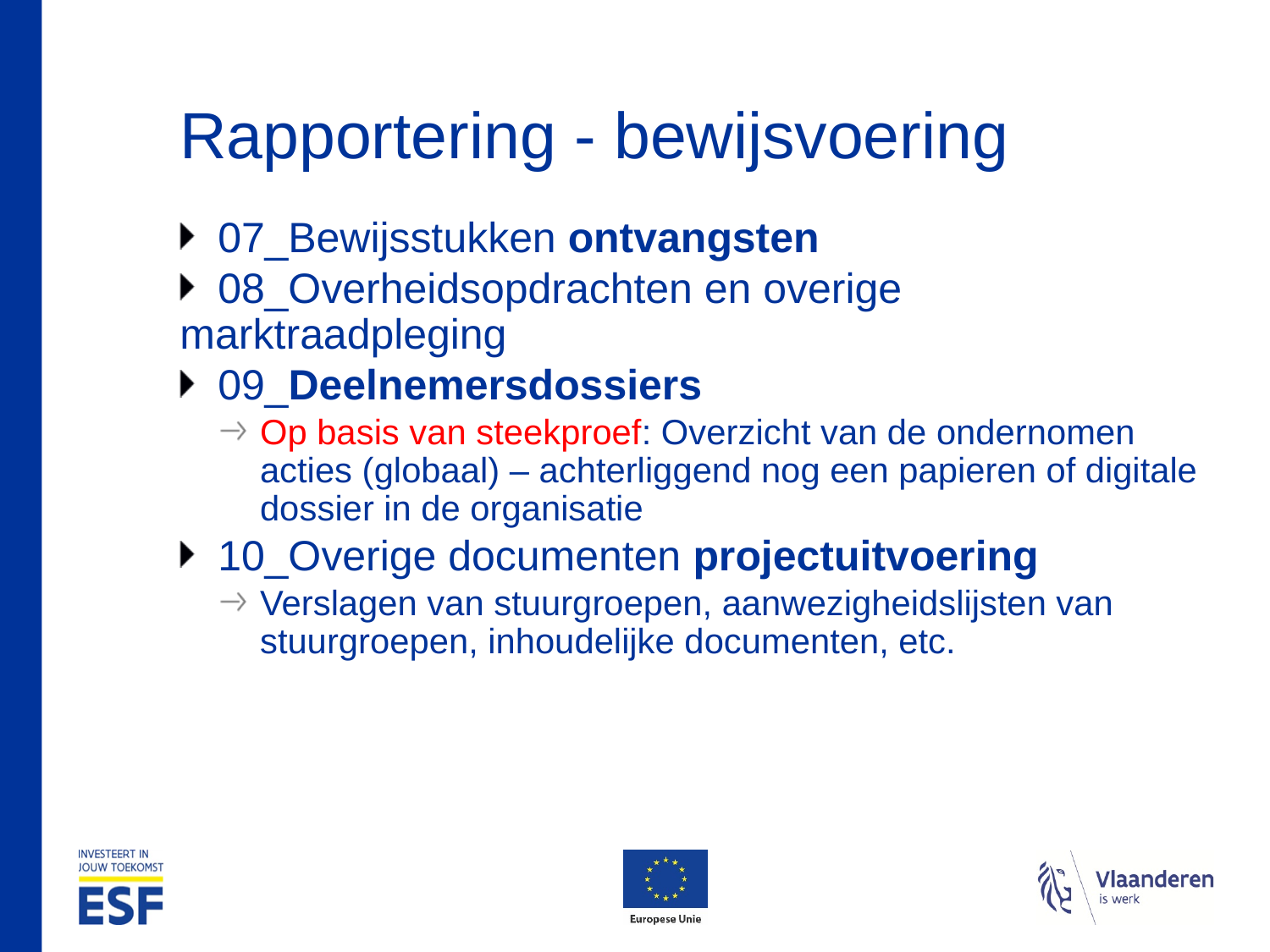

# Rapportering - bewijsvoering
07_Bewijsstukken ontvangsten
08_Overheidsopdrachten en overige marktraadpleging
09_Deelnemersdossiers
Op basis van steekproef: Overzicht van de ondernomen acties (globaal) – achterliggend nog een papieren of digitale dossier in de organisatie
10_Overige documenten projectuitvoering
Verslagen van stuurgroepen, aanwezigheidslijsten van stuurgroepen, inhoudelijke documenten, etc.